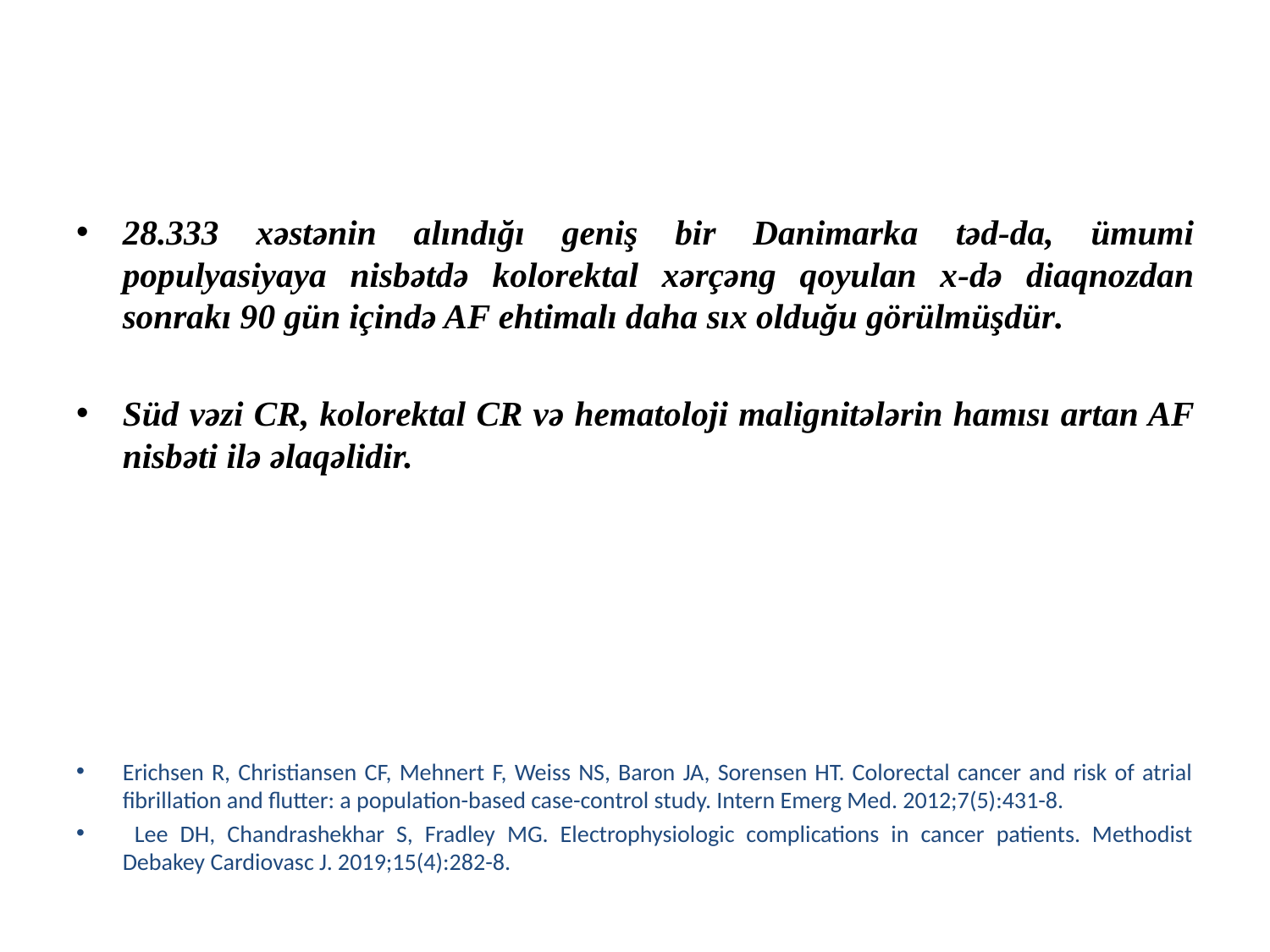

28.333 xəstənin alındığı geniş bir Danimarka təd-da, ümumi populyasiyaya nisbətdə kolorektal xərçəng qoyulan x-də diaqnozdan sonrakı 90 gün içində AF ehtimalı daha sıx olduğu görülmüşdür.

Süd vəzi CR, kolorektal CR və hematoloji malignitələrin hamısı artan AF nisbəti ilə əlaqəlidir.

Erichsen R, Christiansen CF, Mehnert F, Weiss NS, Baron JA, Sorensen HT. Colorectal cancer and risk of atrial fibrillation and flutter: a population-based case-control study. Intern Emerg Med. 2012;7(5):431-8.
 Lee DH, Chandrashekhar S, Fradley MG. Electrophysiologic complications in cancer patients. Methodist Debakey Cardiovasc J. 2019;15(4):282-8.